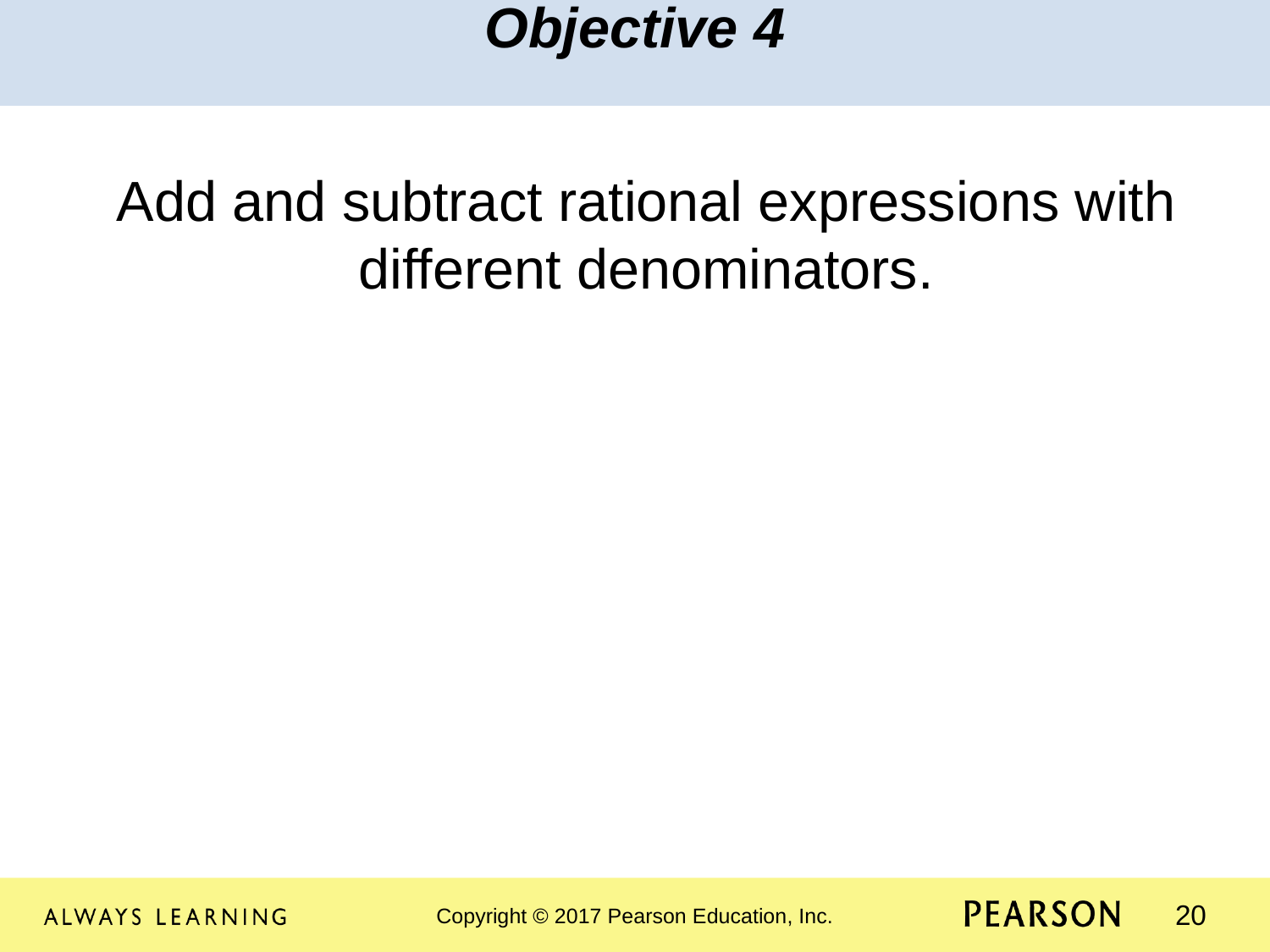

Objective 4
Add and subtract rational expressions with different denominators.